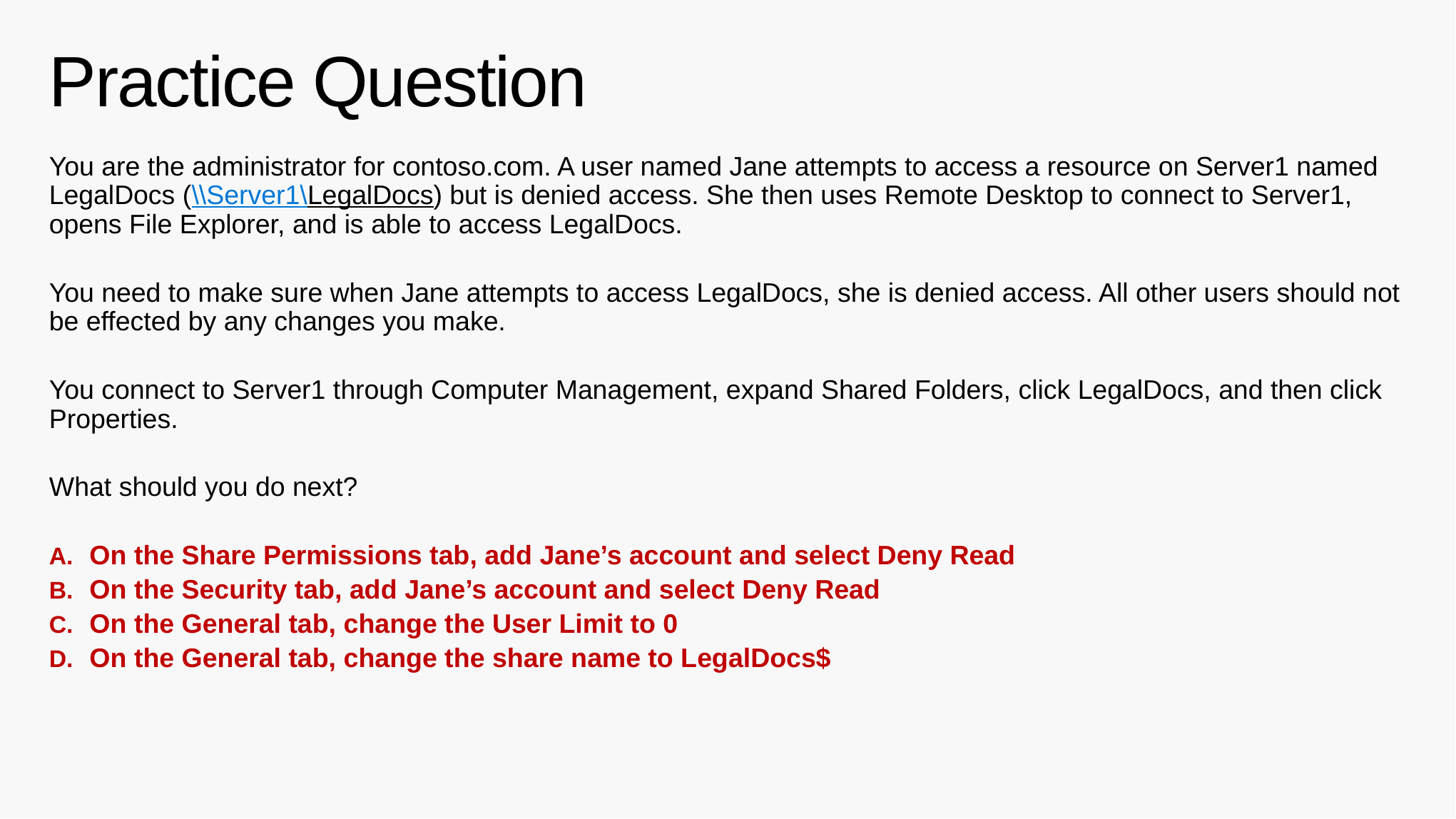

# Practice Question
You are the administrator for contoso.com. A user named Jane attempts to access a resource on Server1 named LegalDocs (\\Server1\LegalDocs) but is denied access. She then uses Remote Desktop to connect to Server1, opens File Explorer, and is able to access LegalDocs.

You need to make sure when Jane attempts to access LegalDocs, she is denied access. All other users should not be effected by any changes you make.

You connect to Server1 through Computer Management, expand Shared Folders, click LegalDocs, and then click Properties.

What should you do next?

On the Share Permissions tab, add Jane’s account and select Deny Read
On the Security tab, add Jane’s account and select Deny Read
On the General tab, change the User Limit to 0
On the General tab, change the share name to LegalDocs$